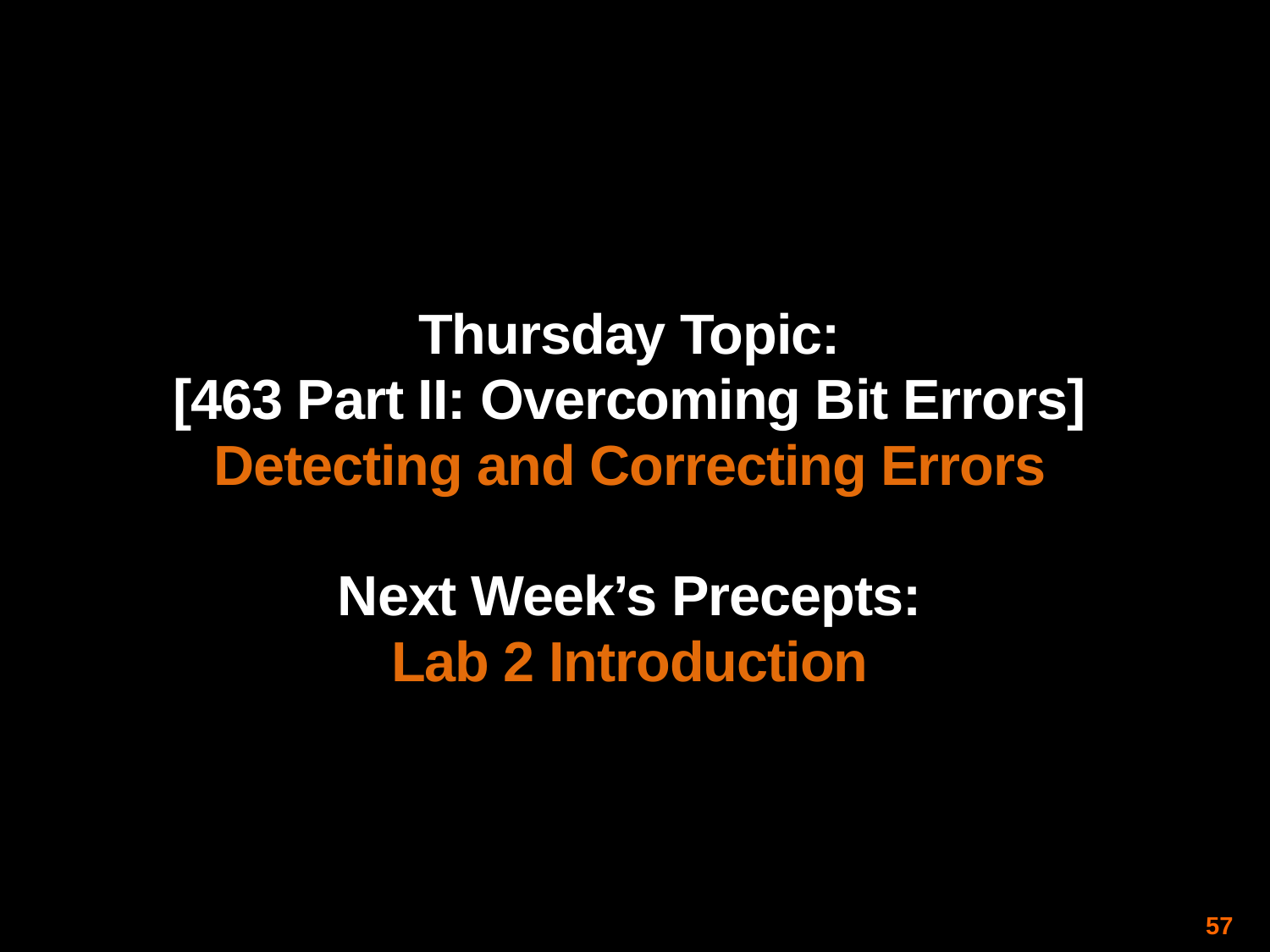

Thursday Topic:
[463 Part II: Overcoming Bit Errors]
Detecting and Correcting Errors

Next Week’s Precepts:
Lab 2 Introduction
57